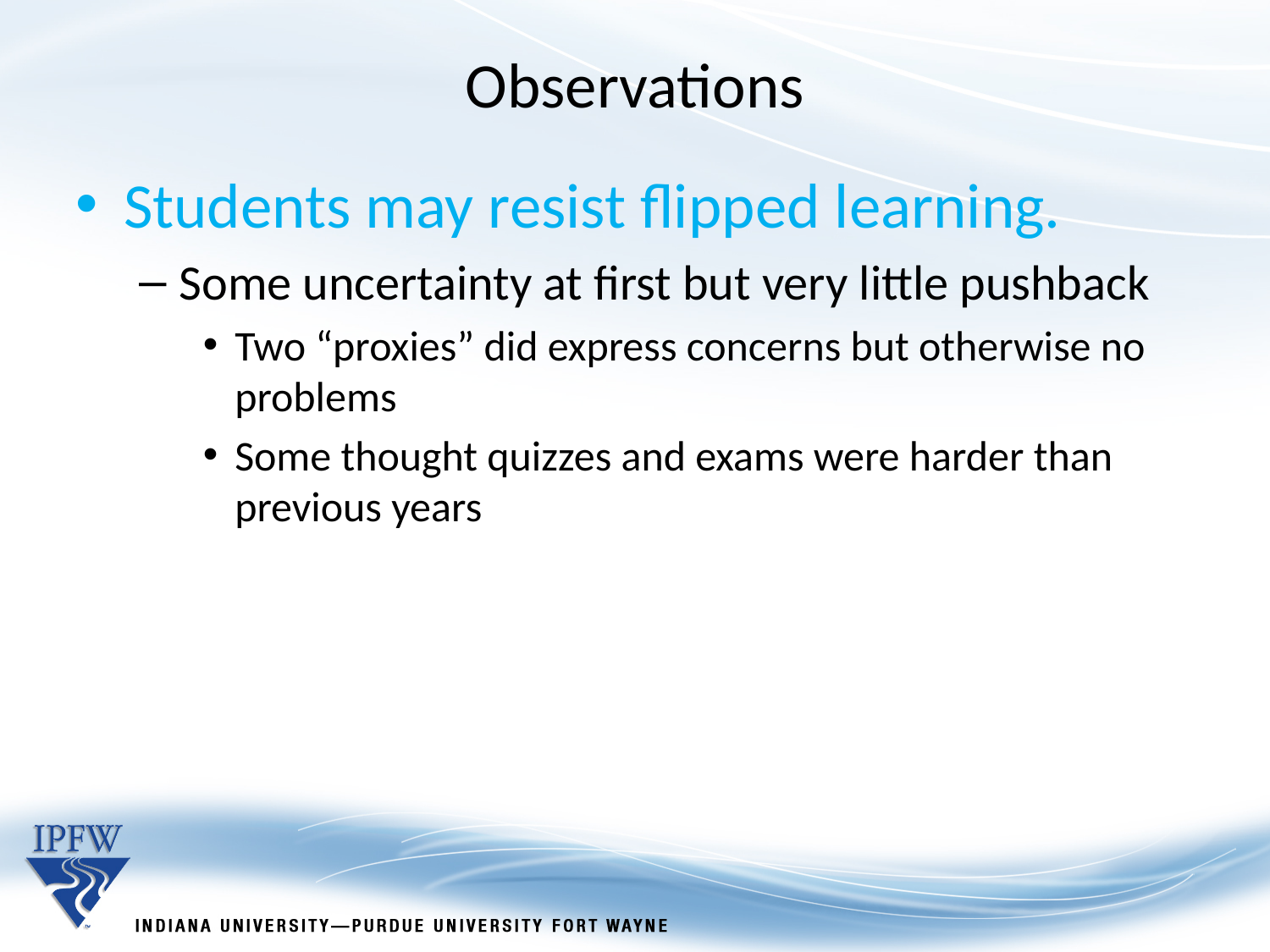

Observations
Students may resist flipped learning.
Some uncertainty at first but very little pushback
Two “proxies” did express concerns but otherwise no problems
Some thought quizzes and exams were harder than previous years